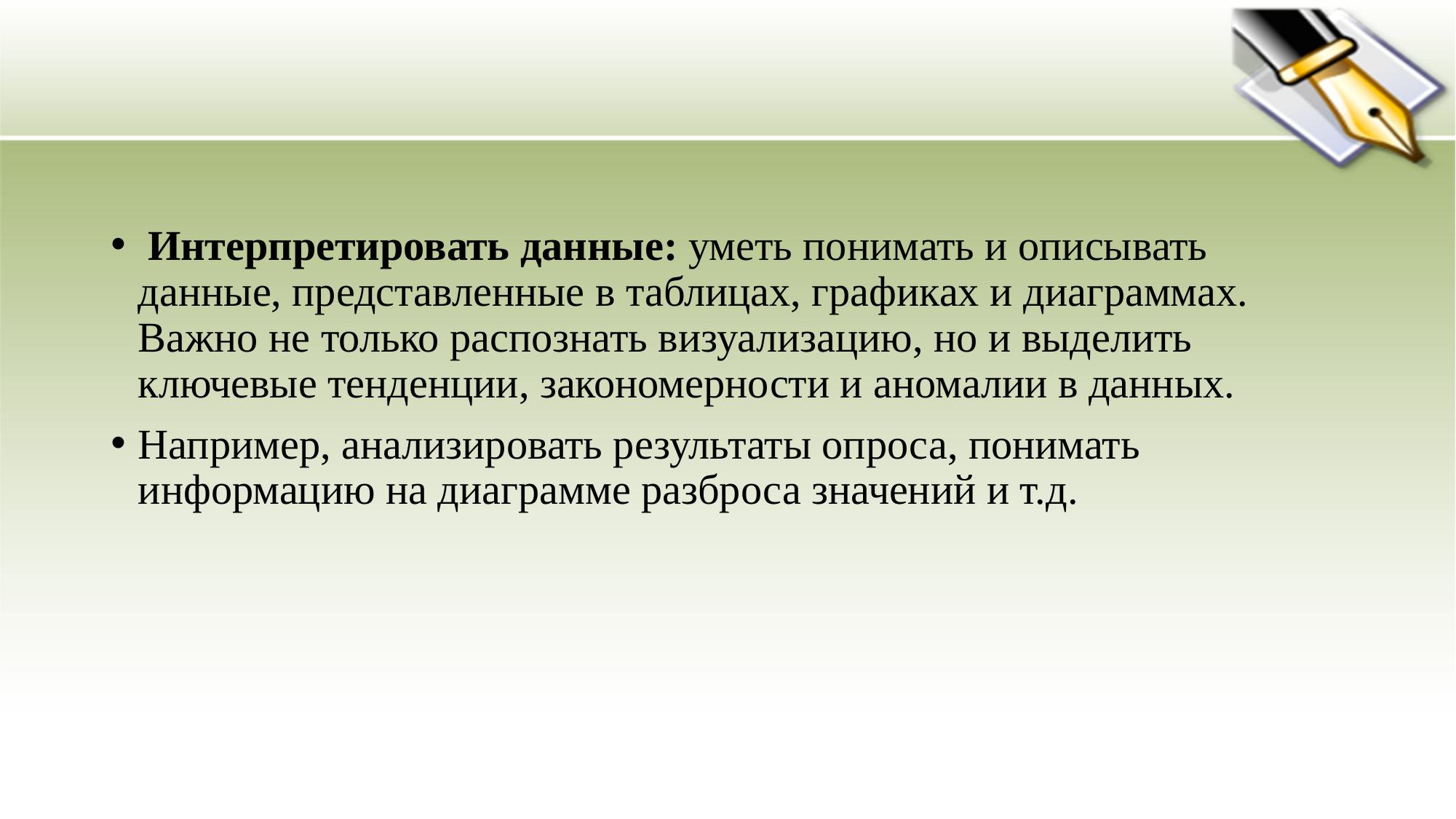

#
 Интерпретировать данные: уметь понимать и описывать данные, представленные в таблицах, графиках и диаграммах. Важно не только распознать визуализацию, но и выделить ключевые тенденции, закономерности и аномалии в данных.
Например, анализировать результаты опроса, понимать информацию на диаграмме разброса значений и т.д.